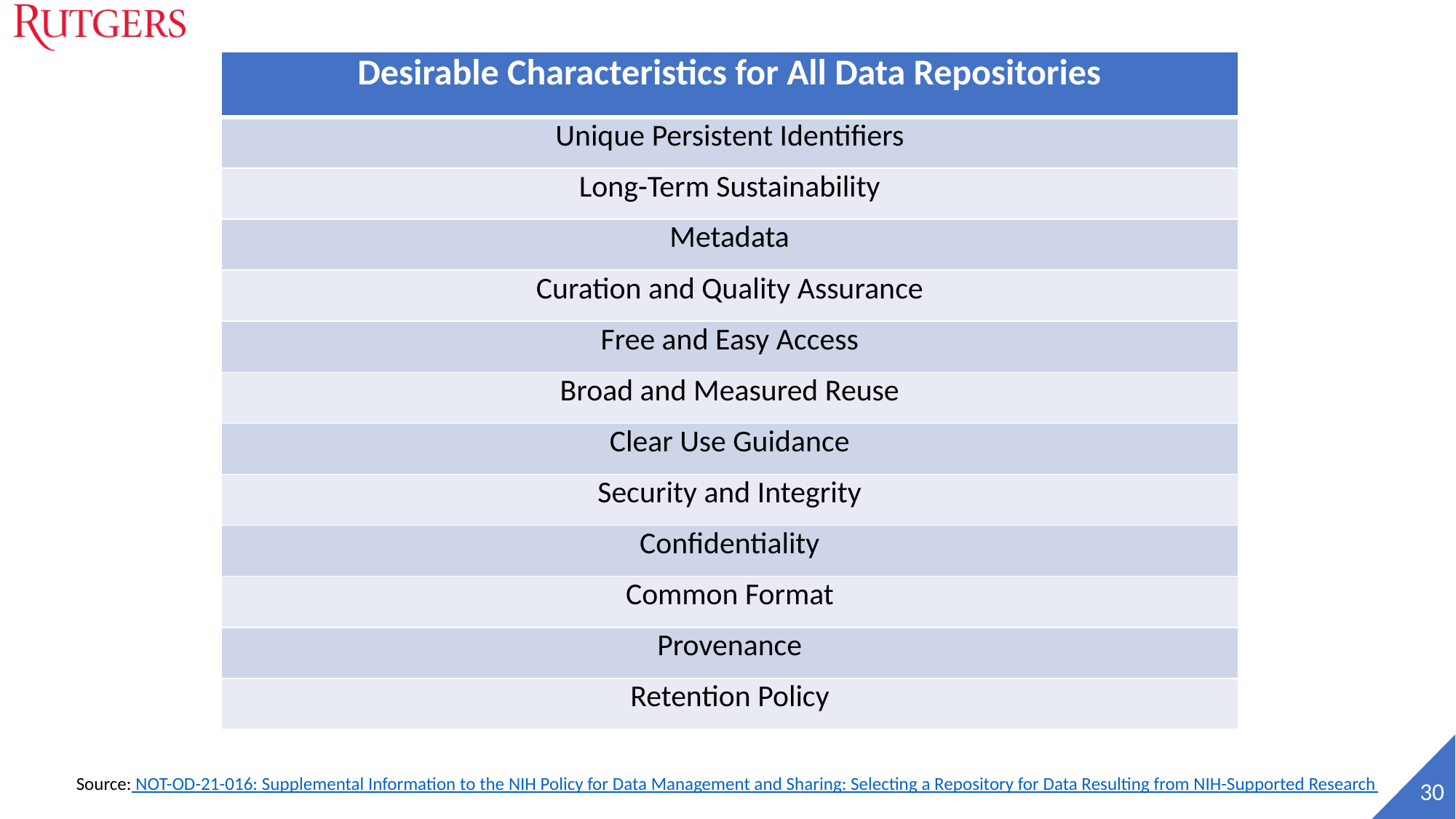

| Desirable Characteristics for All Data Repositories |
| --- |
| Unique Persistent Identifiers |
| Long-Term Sustainability |
| Metadata |
| Curation and Quality Assurance |
| Free and Easy Access |
| Broad and Measured Reuse |
| Clear Use Guidance |
| Security and Integrity |
| Confidentiality |
| Common Format |
| Provenance |
| Retention Policy |

Source: NOT-OD-21-016: Supplemental Information to the NIH Policy for Data Management and Sharing: Selecting a Repository for Data Resulting from NIH-Supported Research

   30